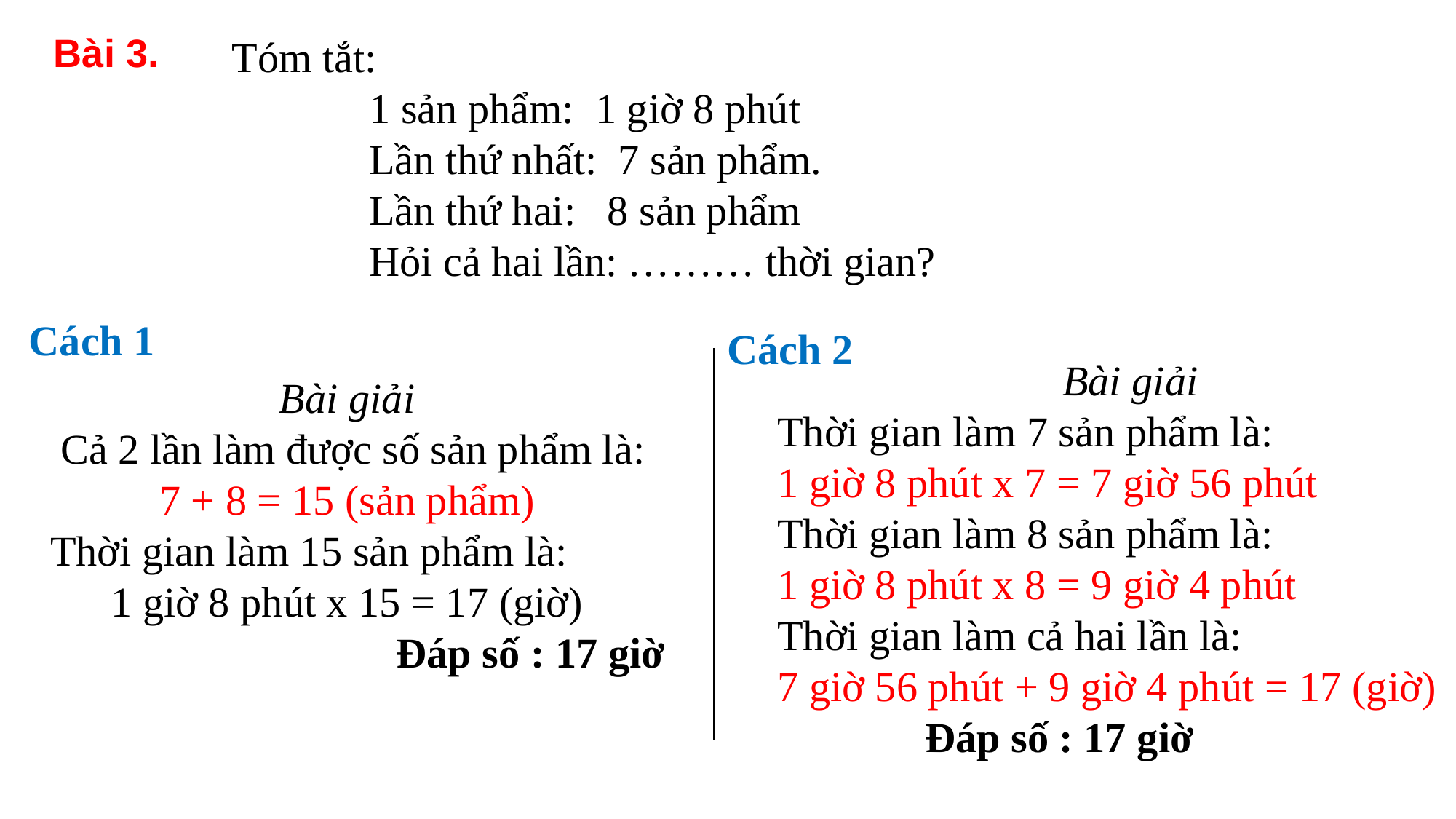

Bài 3.
Tóm tắt:
             1 sản phẩm:  1 giờ 8 phút
             Lần thứ nhất:  7 sản phẩm.
             Lần thứ hai:   8 sản phẩm
             Hỏi cả hai lần: ……… thời gian?

Cách 1
Cách 2
Bài giải
Thời gian làm 7 sản phẩm là:
1 giờ 8 phút x 7 = 7 giờ 56 phút
Thời gian làm 8 sản phẩm là:
1 giờ 8 phút x 8 = 9 giờ 4 phút
Thời gian làm cả hai lần là:
7 giờ 56 phút + 9 giờ 4 phút = 17 (giờ)
              Đáp số : 17 giờ
Bài giải
   Cả 2 lần làm được số sản phẩm là:
7 + 8 = 15 (sản phẩm)
  Thời gian làm 15 sản phẩm là:
1 giờ 8 phút x 15 = 17 (giờ)
   Đáp số : 17 giờ